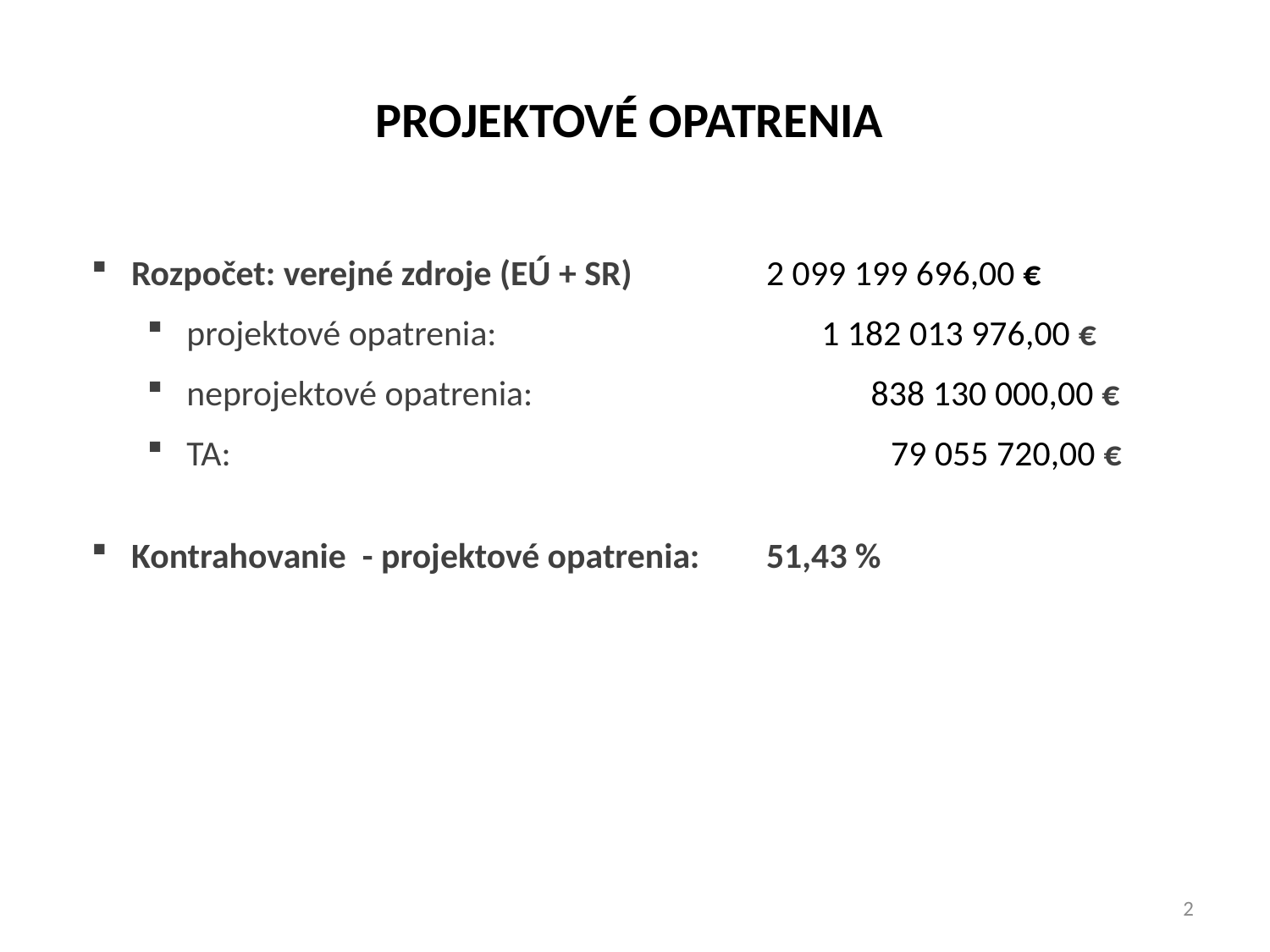

# Projektové opatrenia

Rozpočet: verejné zdroje (EÚ + SR)		2 099 199 696,00 €
projektové opatrenia:			1 182 013 976,00 €
neprojektové opatrenia:                                          838 130 000,00 €
TA:                                                                                  79 055 720,00 €
Kontrahovanie  - projektové opatrenia:  	51,43 %

2